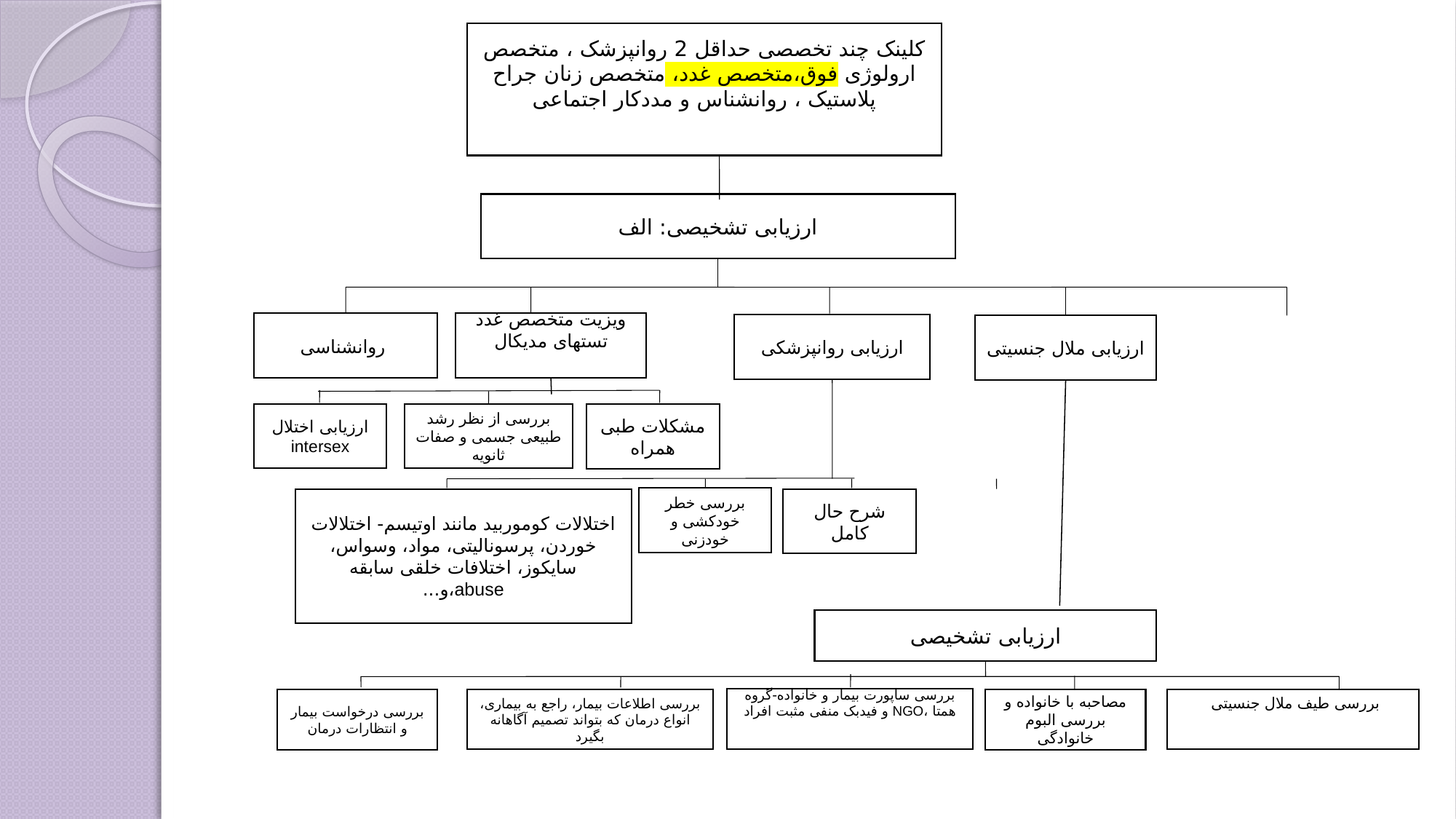

کلینک چند تخصصی حداقل 2 روانپزشک ، متخصص ارولوژی فوق،متخصص غدد، متخصص زنان جراح پلاستیک ، روانشناس و مددکار اجتماعی

ارزیابی تشخیصی: الف

 روانشناسی
ویزیت متخصص غدد تست­های مدیکال

ارزیابی روانپزشکی
ارزیابی ملال جنسیتی

ارزیابی اختلال intersex
بررسی از نظر رشد طبیعی جسمی و صفات ثانویه
مشکلات طبی همراه

بررسی خطر خودکشی و خودزنی
شرح حال کامل
اختلالات کوموربید مانند اوتیسم- اختلالات خوردن، پرسونالیتی، مواد، وسواس، سایکوز، اختلافات خلقی سابقه abuse،و...
ارزیابی تشخیصی

بررسی ساپورت بیمار و خانواده-گروه همتا ،NGO و فیدبک منفی مثبت افراد

بررسی اطلاعات بیمار، راجع به بیماری، انواع درمان که بتواند تصمیم آگاهانه بگیرد
بررسی درخواست بیمار و انتظارات درمان
مصاحبه با خانواده و بررسی البوم خانوادگی
بررسی طیف ملال جنسیتی

#